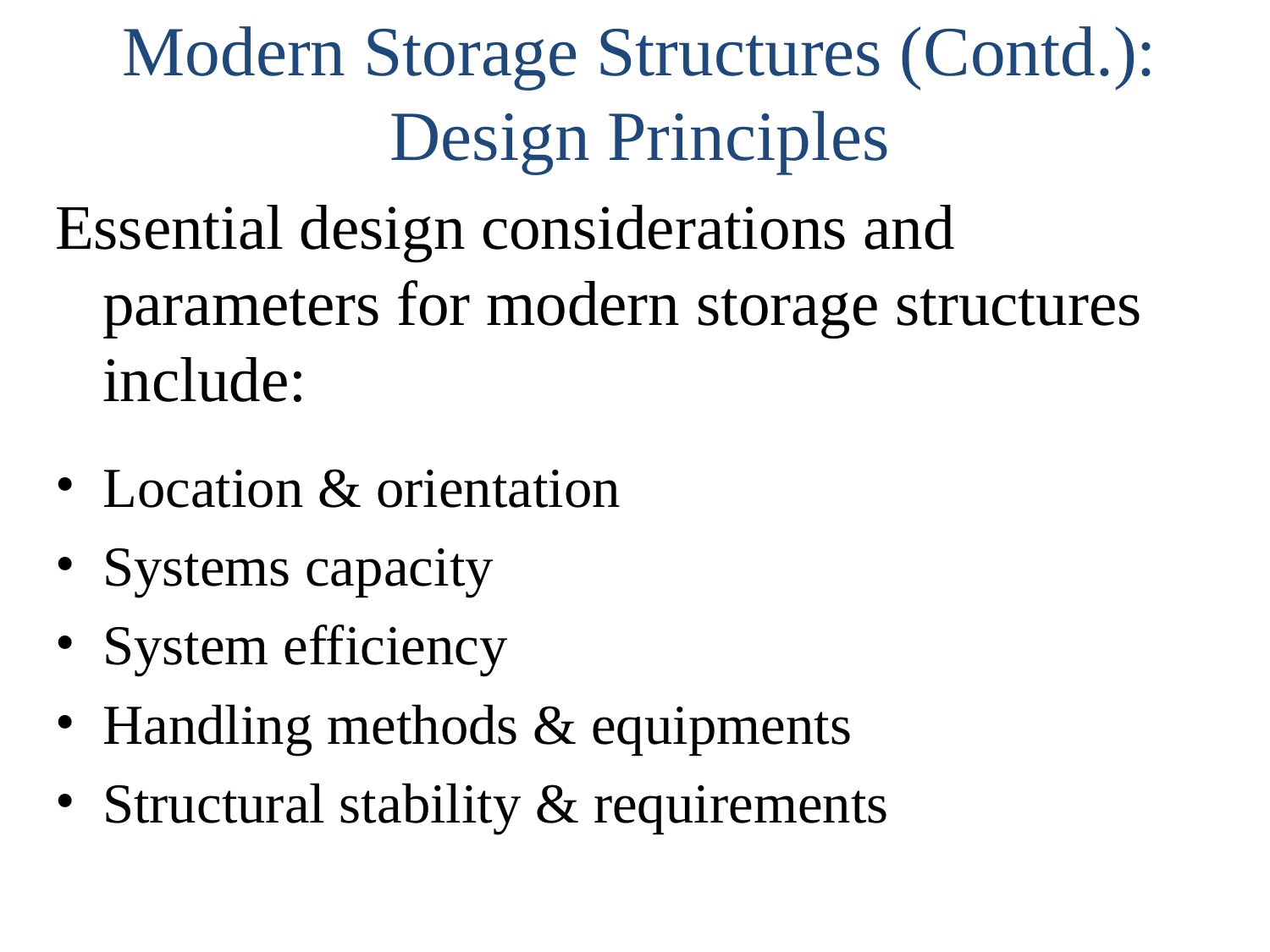

# Modern Storage Structures (Contd.): Design Principles
Essential design considerations and parameters for modern storage structures include:

Location & orientation
Systems capacity
System efficiency
Handling methods & equipments
Structural stability & requirements